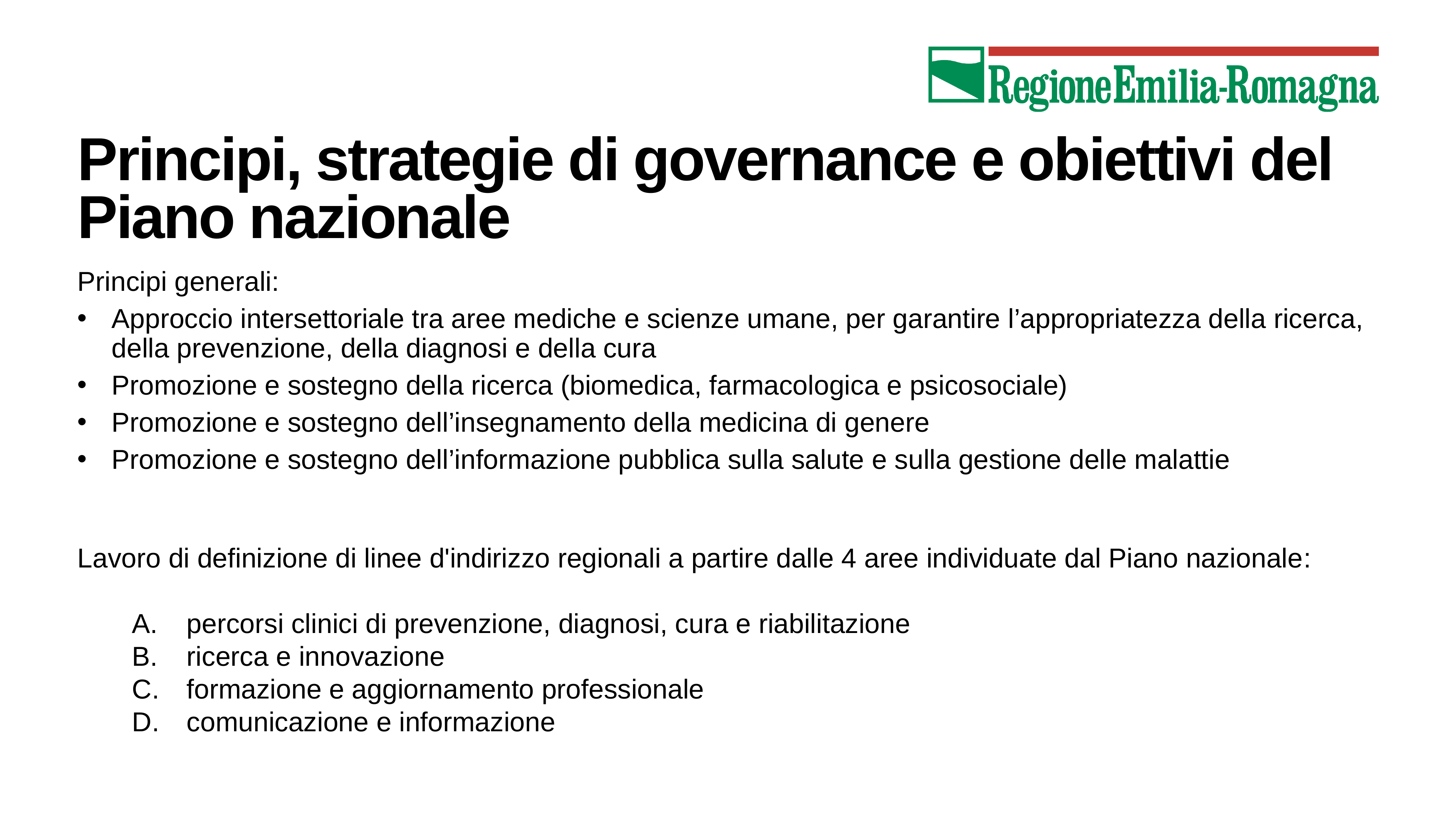

# Principi, strategie di governance e obiettivi del Piano nazionale
Principi generali:
Approccio intersettoriale tra aree mediche e scienze umane, per garantire l’appropriatezza della ricerca, della prevenzione, della diagnosi e della cura
Promozione e sostegno della ricerca (biomedica, farmacologica e psicosociale)
Promozione e sostegno dell’insegnamento della medicina di genere
Promozione e sostegno dell’informazione pubblica sulla salute e sulla gestione delle malattie

Lavoro di definizione di linee d'indirizzo regionali a partire dalle 4 aree individuate dal Piano nazionale:

percorsi clinici di prevenzione, diagnosi, cura e riabilitazione
ricerca e innovazione
formazione e aggiornamento professionale
comunicazione e informazione